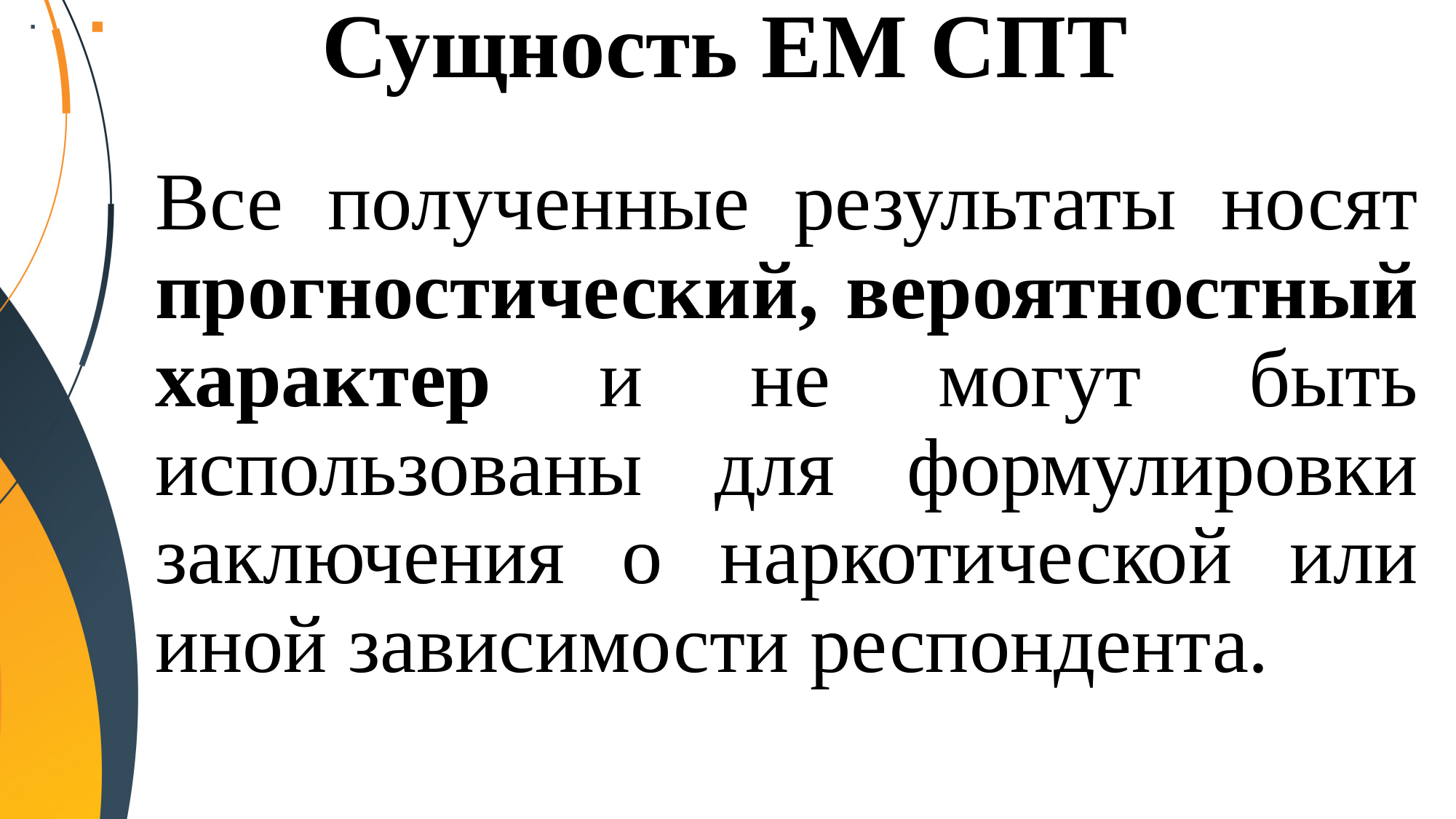

# Сущность ЕМ СПТ
Все полученные результаты носят прогностический, вероятностный характер и не могут быть использованы для формулировки заключения о наркотической или иной зависимости респондента.